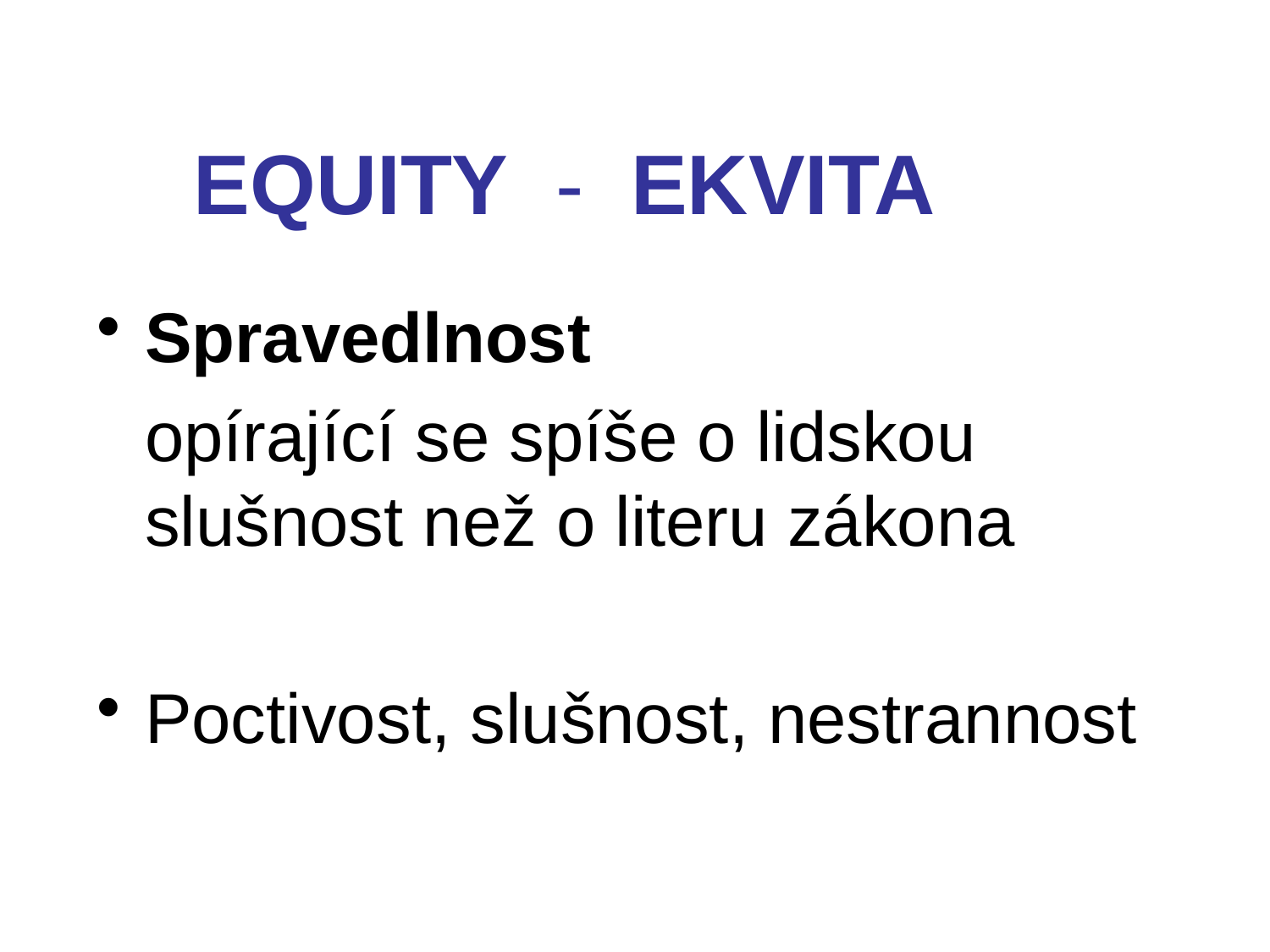

EQUITY  -  EKVITA
Spravedlnost
  	opírající se spíše o lidskou slušnost než o literu zákona

Poctivost, slušnost, nestrannost